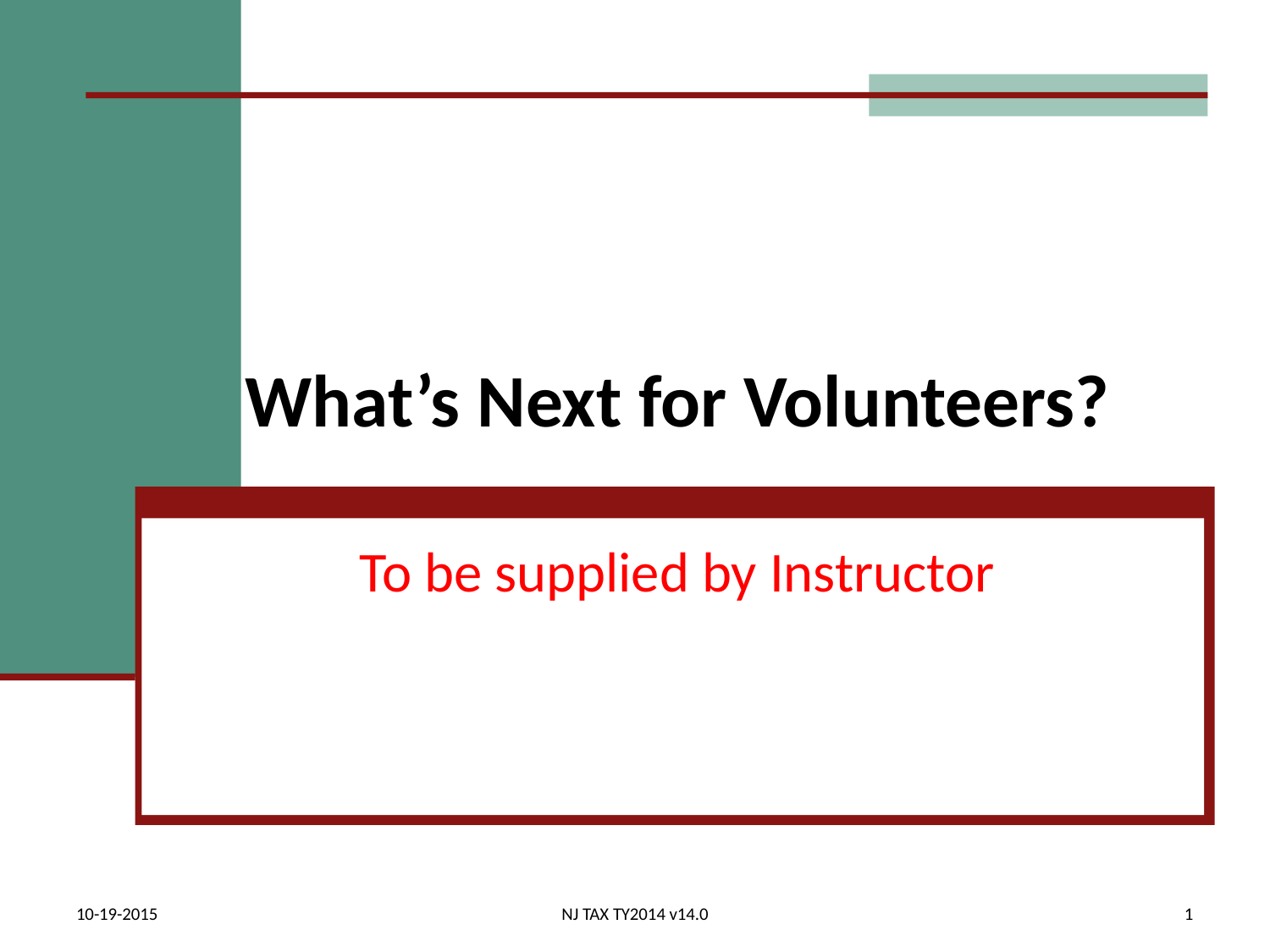

# What’s Next for Volunteers?
To be supplied by Instructor
10-19-2015
NJ TAX TY2014 v14.0
1